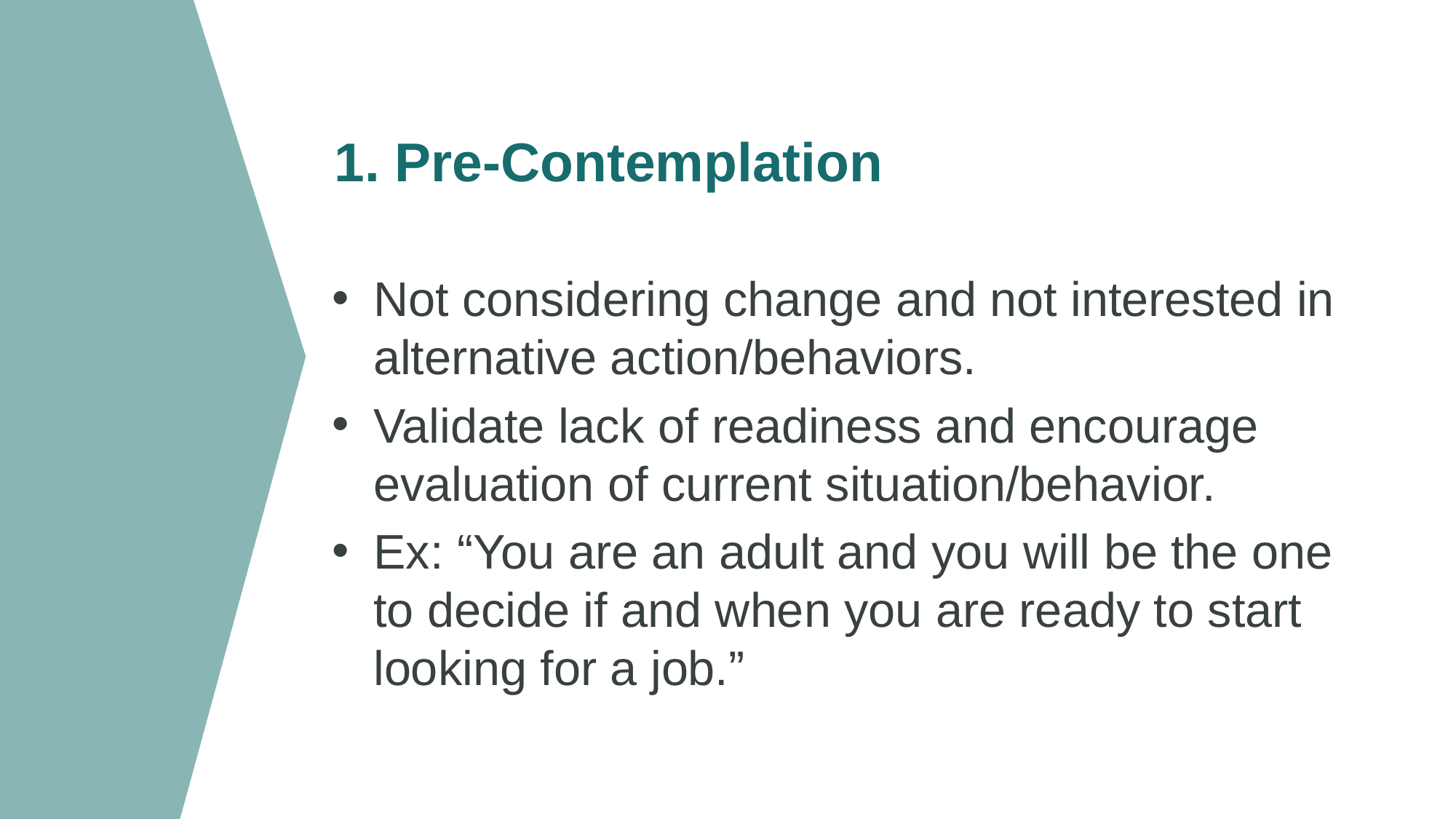

# 1. Pre-Contemplation
Not considering change and not interested in alternative action/behaviors.
Validate lack of readiness and encourage evaluation of current situation/behavior.
Ex: “You are an adult and you will be the one to decide if and when you are ready to start looking for a job.”